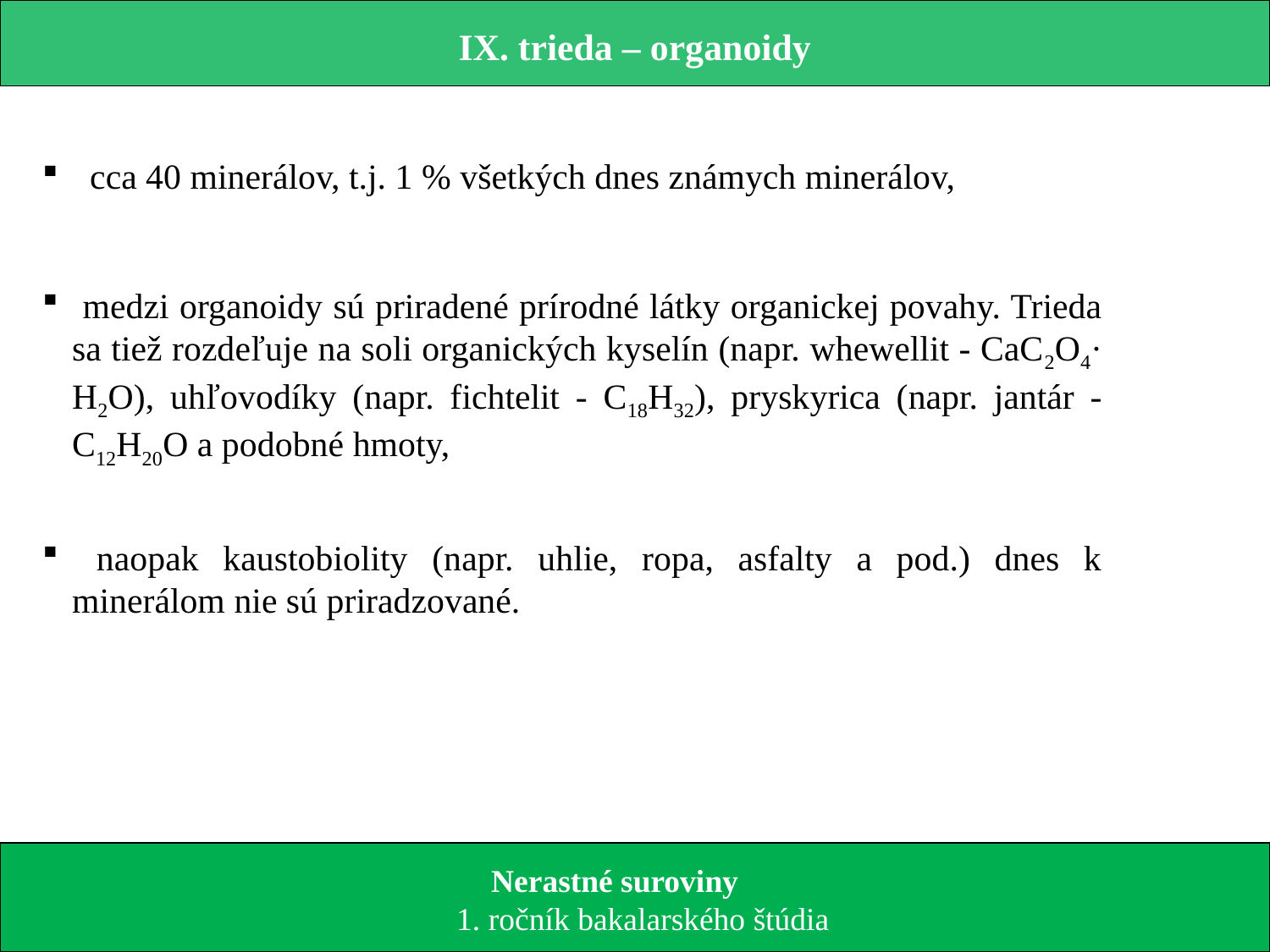

IX. trieda – organoidy

  cca 40 minerálov, t.j. 1 % všetkých dnes známych minerálov,

 medzi organoidy sú priradené prírodné látky organickej povahy. Trieda sa tiež rozdeľuje na soli organických kyselín (napr. whewellit - CaC2O4· H2O), uhľovodíky (napr. fichtelit - C18H32), pryskyrica (napr. jantár - C12H20O a podobné hmoty,

 naopak kaustobiolity (napr. uhlie, ropa, asfalty a pod.) dnes k minerálom nie sú priradzované.

  Nerastné suroviny
  1. ročník bakalarského štúdia